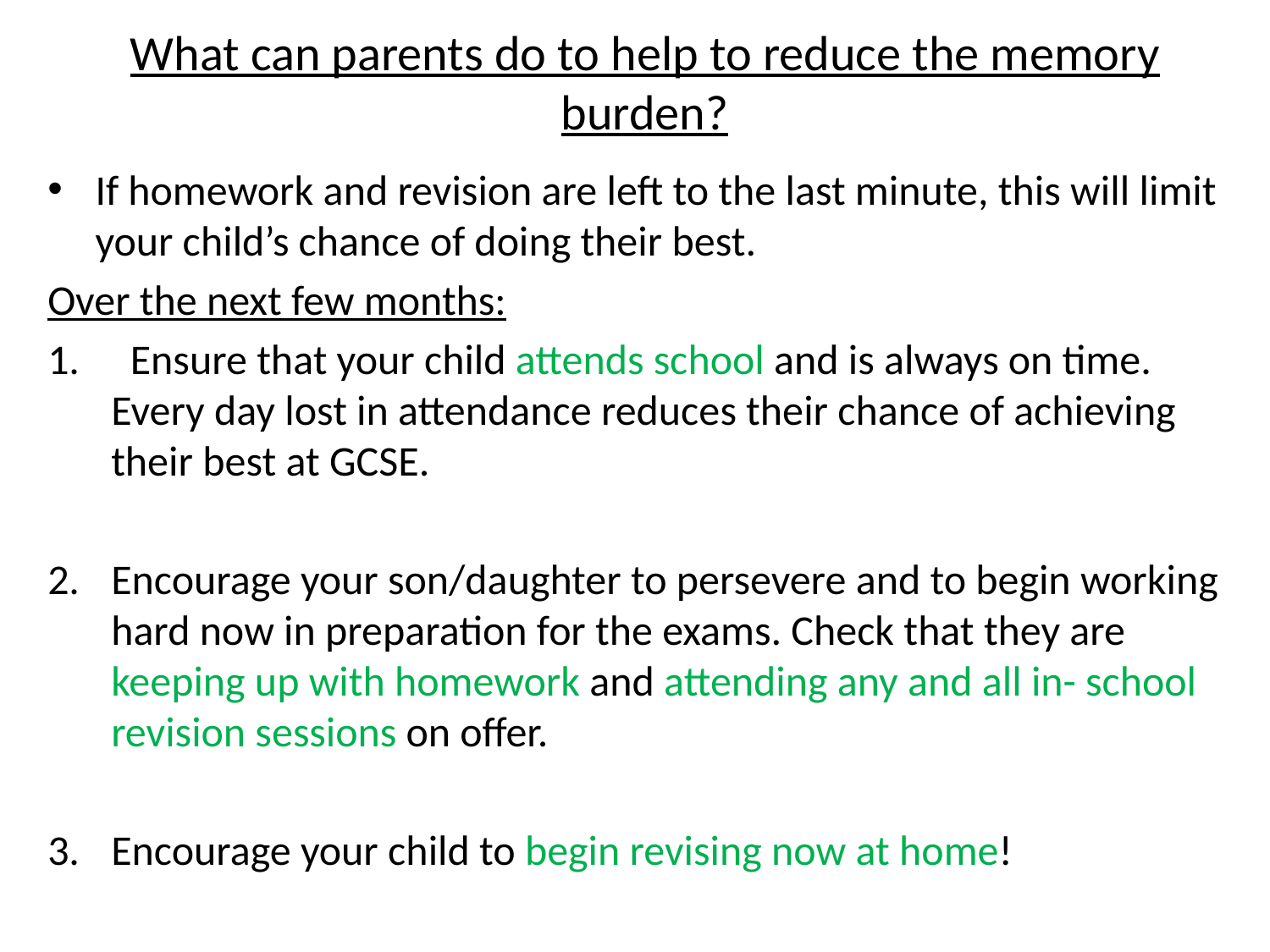

# What can parents do to help to reduce the memory burden?
If homework and revision are left to the last minute, this will limit your child’s chance of doing their best.
Over the next few months:
  Ensure that your child attends school and is always on time. Every day lost in attendance reduces their chance of achieving their best at GCSE.

Encourage your son/daughter to persevere and to begin working hard now in preparation for the exams. Check that they are keeping up with homework and attending any and all in- school revision sessions on offer.

Encourage your child to begin revising now at home!